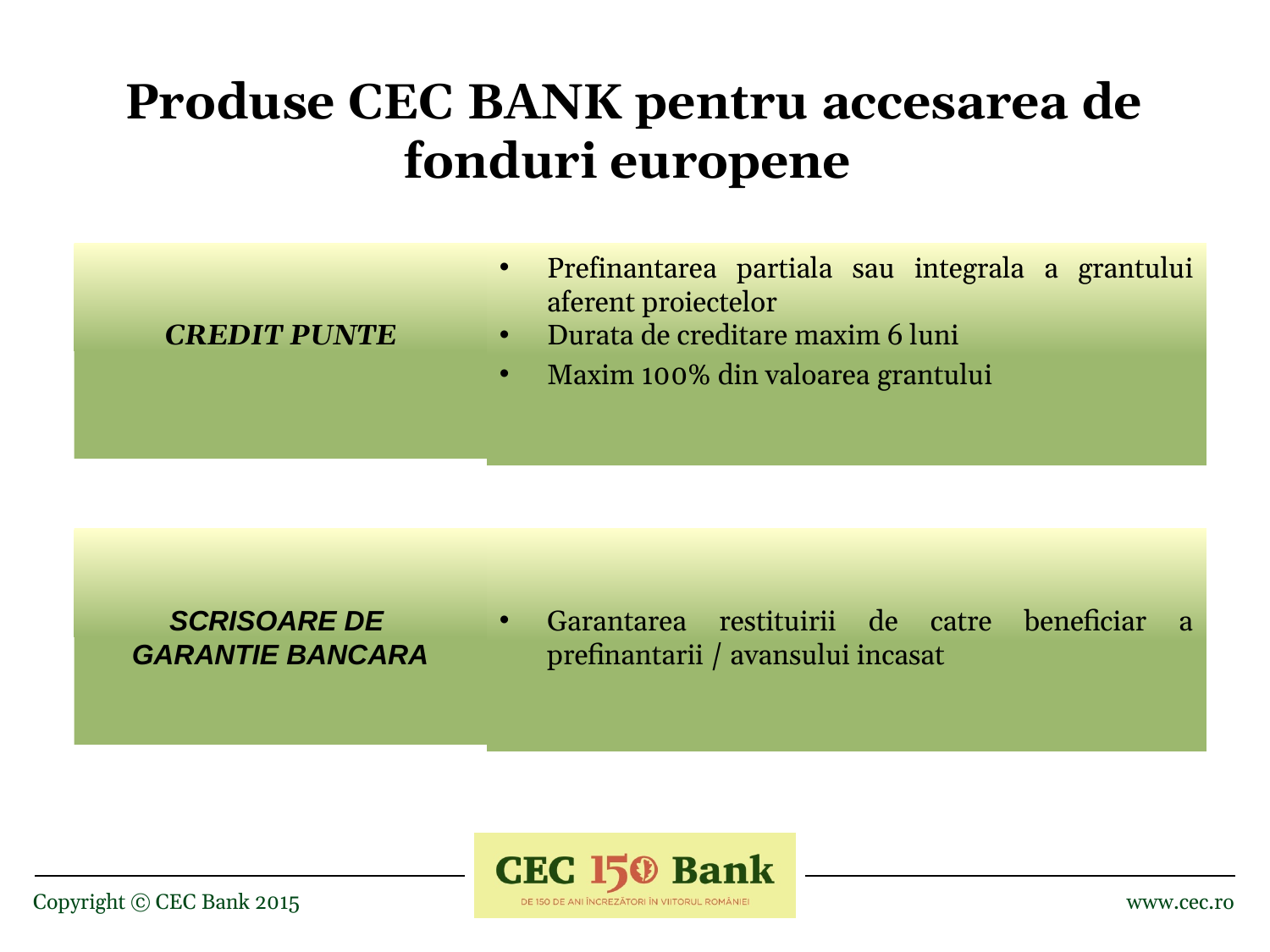

Produse CEC BANK pentru accesarea de fonduri europene

CREDIT PUNTE

Prefinantarea partiala sau integrala a grantului aferent proiectelor
Durata de creditare maxim 6 luni
Maxim 100% din valoarea grantului

SCRISOARE DE
GARANTIE BANCARA

Garantarea restituirii de catre beneficiar a prefinantarii / avansului incasat